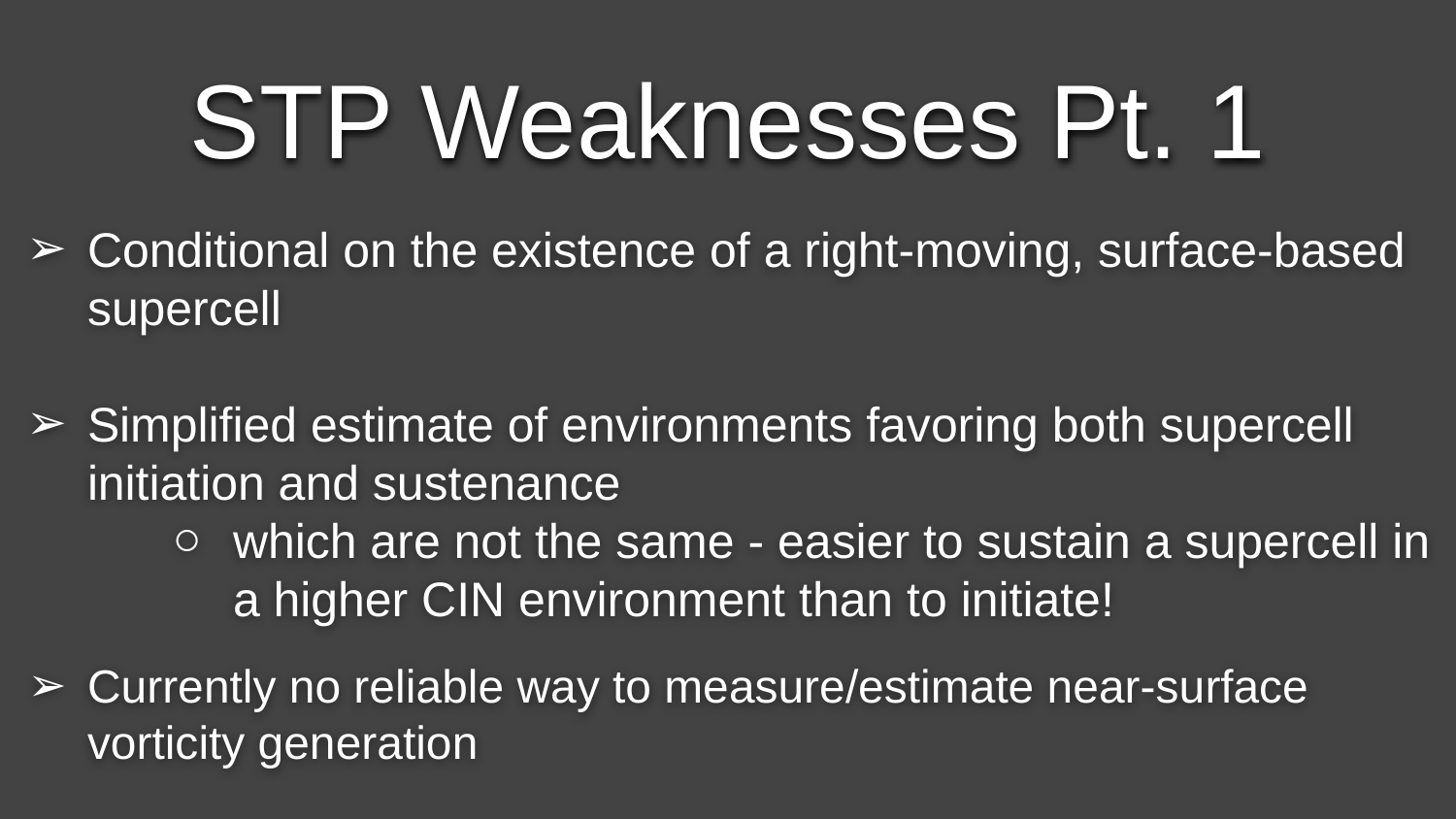

STP Weaknesses Pt. 1
Conditional on the existence of a right-moving, surface-based supercell

Simplified estimate of environments favoring both supercell initiation and sustenance
which are not the same - easier to sustain a supercell in a higher CIN environment than to initiate!

Currently no reliable way to measure/estimate near-surface vorticity generation